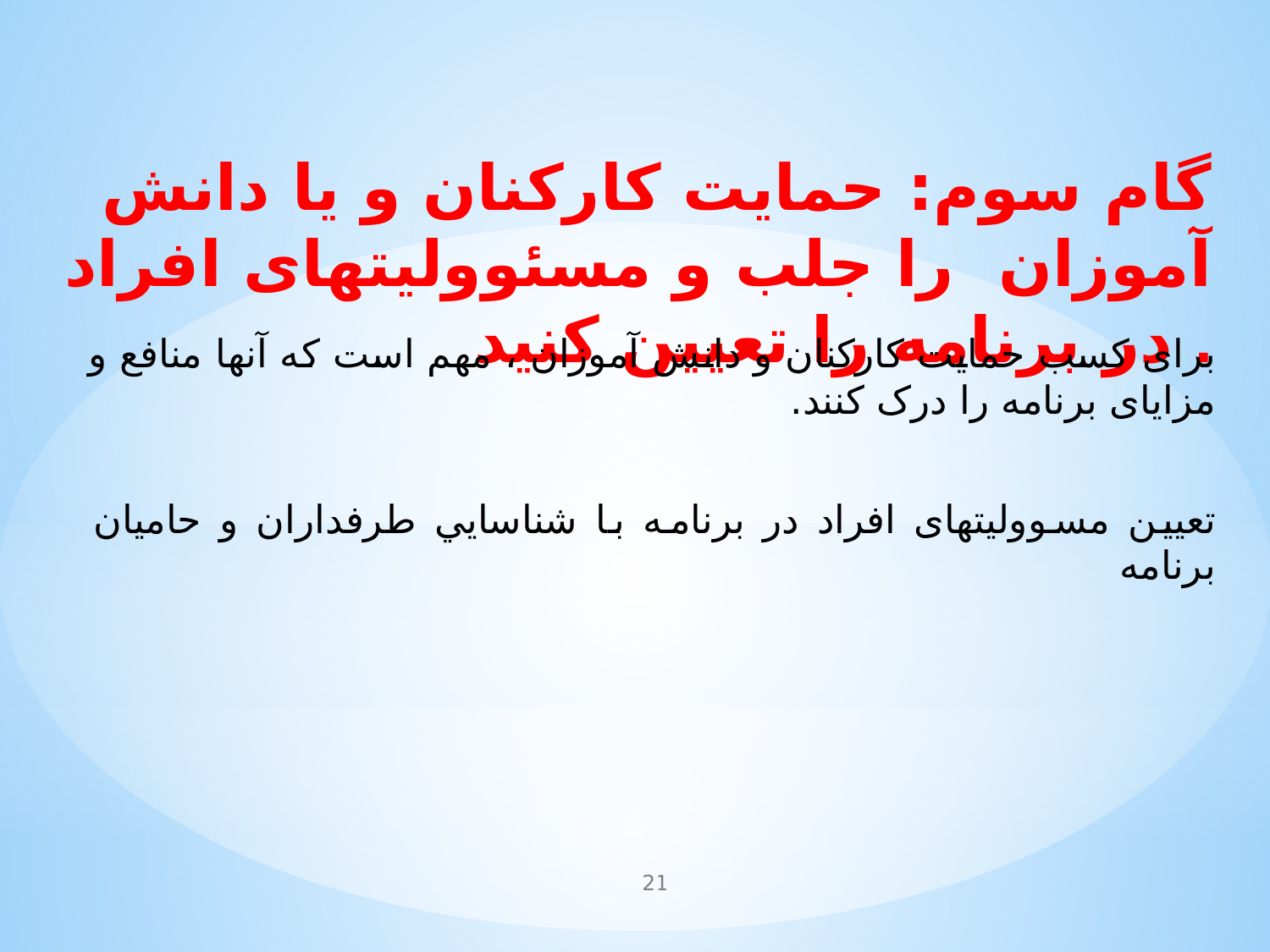

# گام سوم: حمایت کارکنان و یا دانش آموزان  را جلب و مسئوولیتهای افراد  در برنامه را تعیین کنید.
برای کسب حمایت کارکنان و دانش آموزان ، مهم است که آنها منافع و مزایای برنامه را درک کنند.

تعیین مسوولیتهای افراد در برنامه با شناسایي طرفداران و حامیان برنامه

21